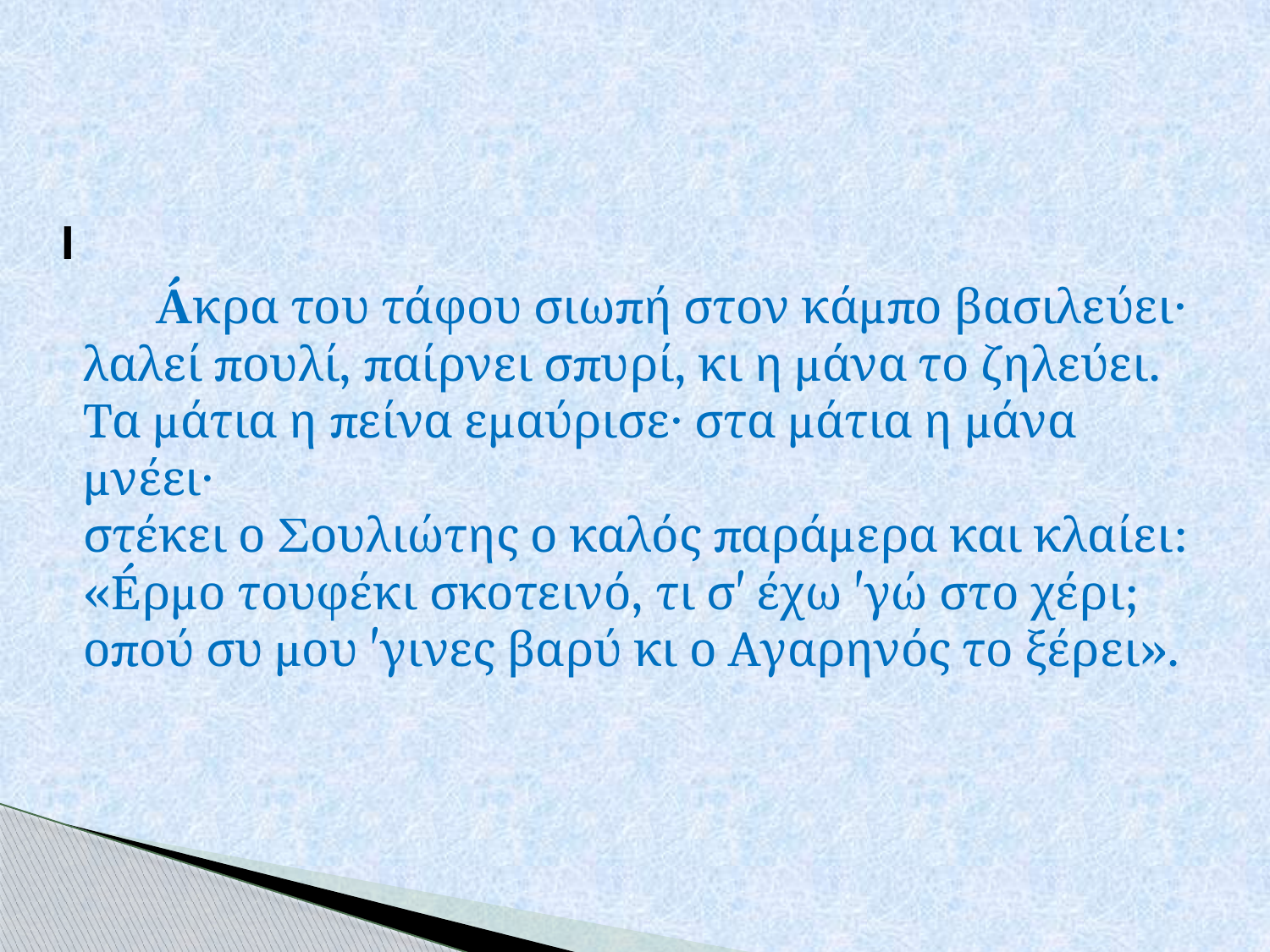

I
         Άκρα του τάφου σιωπή στον κάμπο βασιλεύει·
λαλεί πουλί, παίρνει σπυρί, κι η μάνα το ζηλεύει.
Τα μάτια η πείνα εμαύρισε· στα μάτια η μάνα μνέει·
στέκει ο Σουλιώτης ο καλός παράμερα και κλαίει:
«Έρμο τουφέκι σκοτεινό, τι σ' έχω 'γώ στο χέρι;
οπού συ μου 'γινες βαρύ κι ο Αγαρηνός το ξέρει».